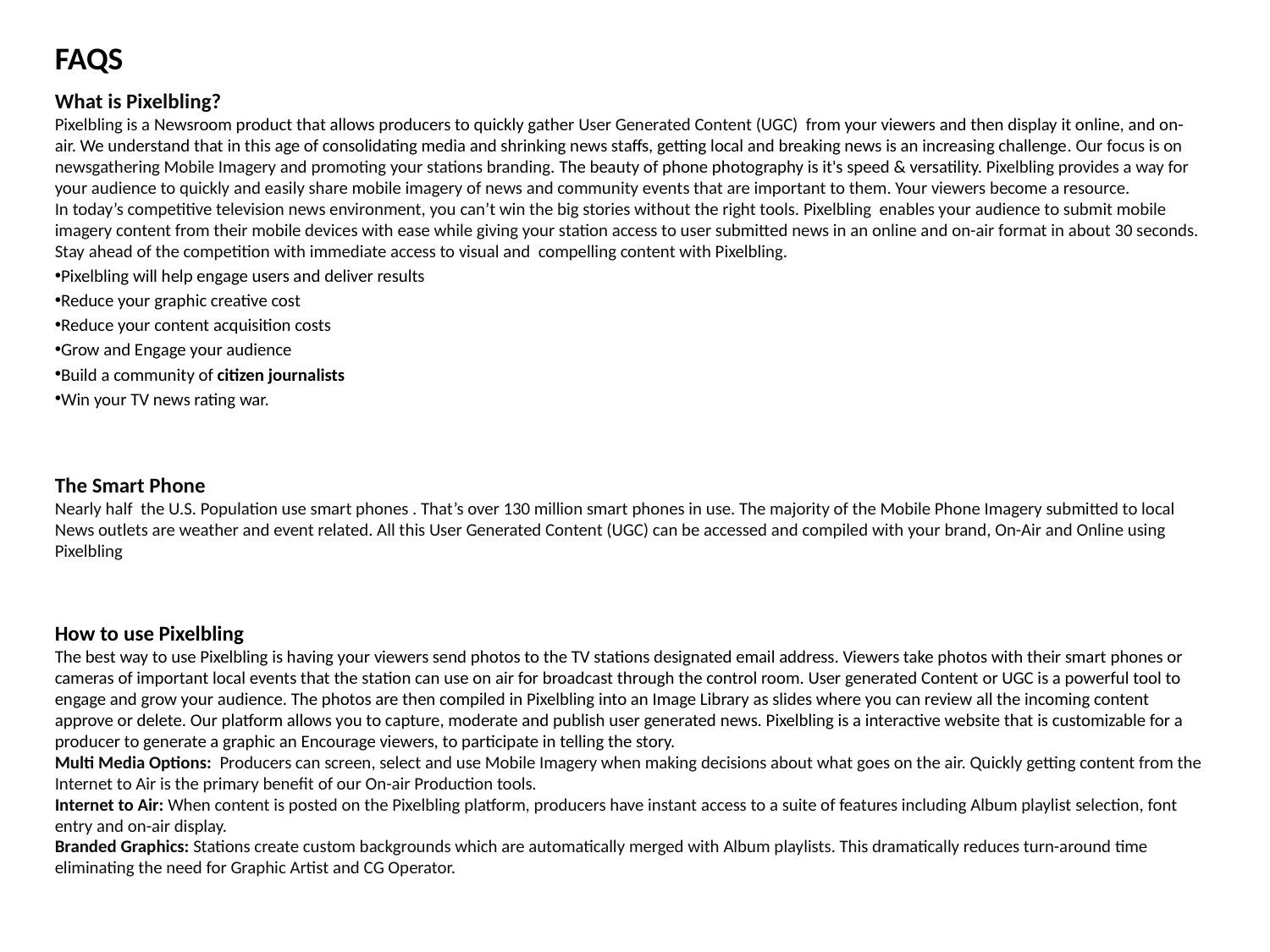

FAQS
What is Pixelbling?
Pixelbling is a Newsroom product that allows producers to quickly gather User Generated Content (UGC)  from your viewers and then display it online, and on-air. We understand that in this age of consolidating media and shrinking news staffs, getting local and breaking news is an increasing challenge. Our focus is on newsgathering Mobile Imagery and promoting your stations branding. The beauty of phone photography is it's speed & versatility. Pixelbling provides a way for your audience to quickly and easily share mobile imagery of news and community events that are important to them. Your viewers become a resource.
In today’s competitive television news environment, you can’t win the big stories without the right tools. Pixelbling  enables your audience to submit mobile imagery content from their mobile devices with ease while giving your station access to user submitted news in an online and on-air format in about 30 seconds. Stay ahead of the competition with immediate access to visual and  compelling content with Pixelbling.
Pixelbling will help engage users and deliver results
Reduce your graphic creative cost
Reduce your content acquisition costs
Grow and Engage your audience
Build a community of citizen journalists
Win your TV news rating war.
The Smart Phone
Nearly half  the U.S. Population use smart phones . That’s over 130 million smart phones in use. The majority of the Mobile Phone Imagery submitted to local News outlets are weather and event related. All this User Generated Content (UGC) can be accessed and compiled with your brand, On-Air and Online using Pixelbling

How to use Pixelbling
The best way to use Pixelbling is having your viewers send photos to the TV stations designated email address. Viewers take photos with their smart phones or cameras of important local events that the station can use on air for broadcast through the control room. User generated Content or UGC is a powerful tool to engage and grow your audience. The photos are then compiled in Pixelbling into an Image Library as slides where you can review all the incoming content approve or delete. Our platform allows you to capture, moderate and publish user generated news. Pixelbling is a interactive website that is customizable for a producer to generate a graphic an Encourage viewers, to participate in telling the story.
Multi Media Options:  Producers can screen, select and use Mobile Imagery when making decisions about what goes on the air. Quickly getting content from the Internet to Air is the primary benefit of our On-air Production tools.
Internet to Air: When content is posted on the Pixelbling platform, producers have instant access to a suite of features including Album playlist selection, font entry and on-air display.
Branded Graphics: Stations create custom backgrounds which are automatically merged with Album playlists. This dramatically reduces turn-around time eliminating the need for Graphic Artist and CG Operator.